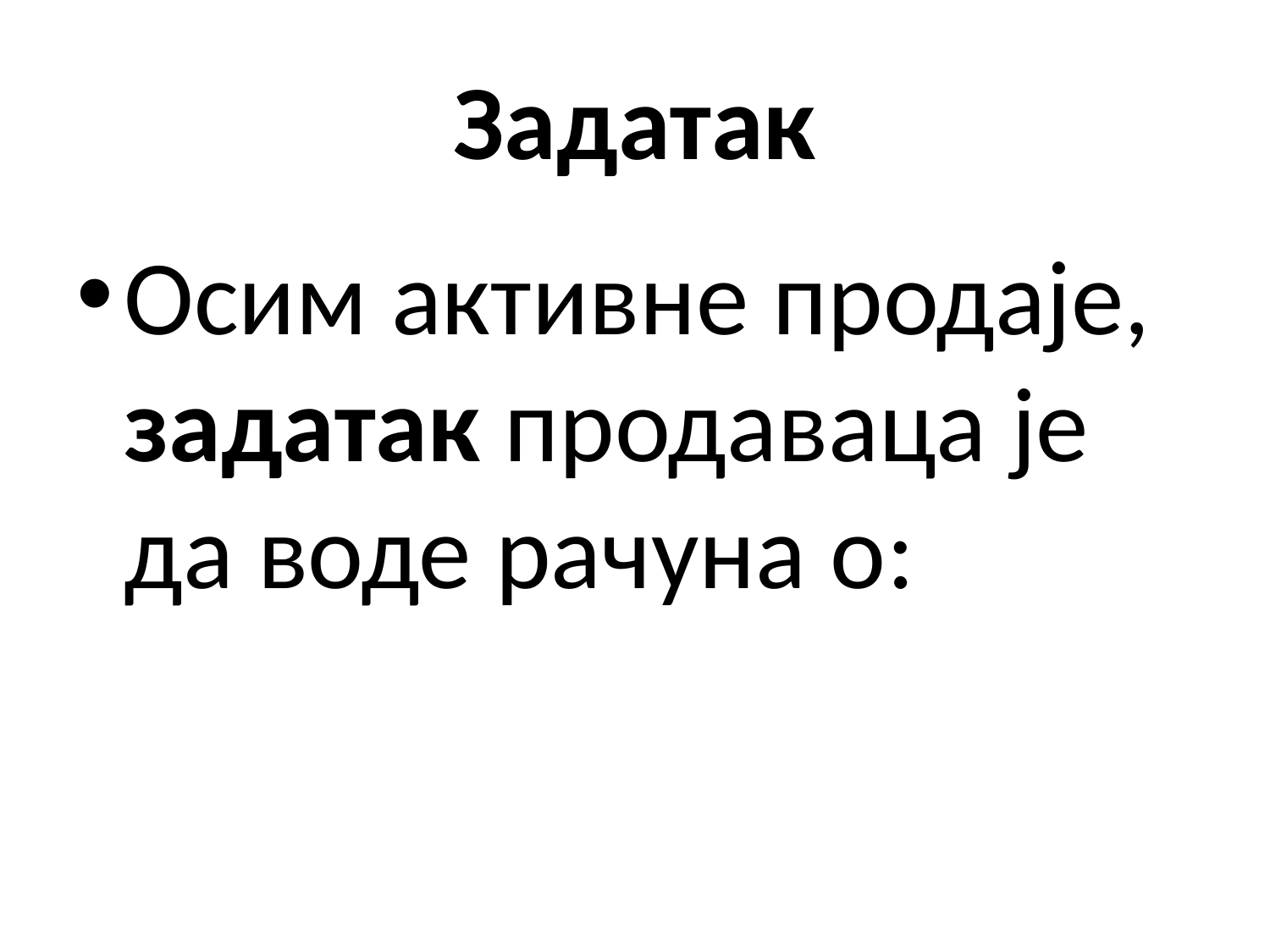

# Задатак
Осим активне продаје, задатак продаваца је да воде рачуна о: